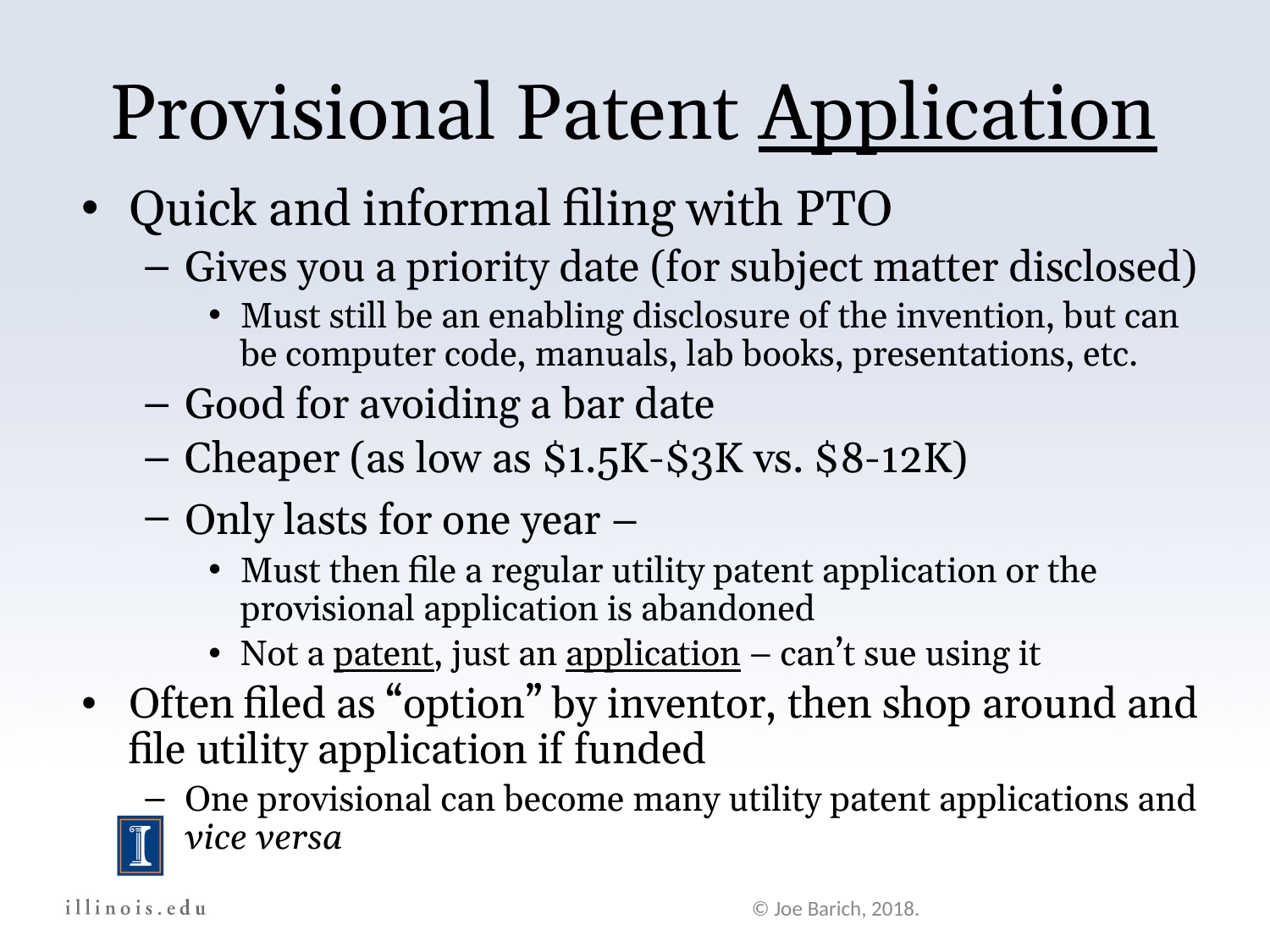

Provisional Patent Application
Quick and informal filing with PTO
Gives you a priority date (for subject matter disclosed)
Must still be an enabling disclosure of the invention, but can be computer code, manuals, lab books, presentations, etc.
Good for avoiding a bar date
Cheaper (as low as $1.5K-$3K vs. $8-12K)
Only lasts for one year –
Must then file a regular utility patent application or the provisional application is abandoned
Not a patent, just an application – can’t sue using it
Often filed as “option” by inventor, then shop around and file utility application if funded
One provisional can become many utility patent applications and vice versa

© Joe Barich, 2018.